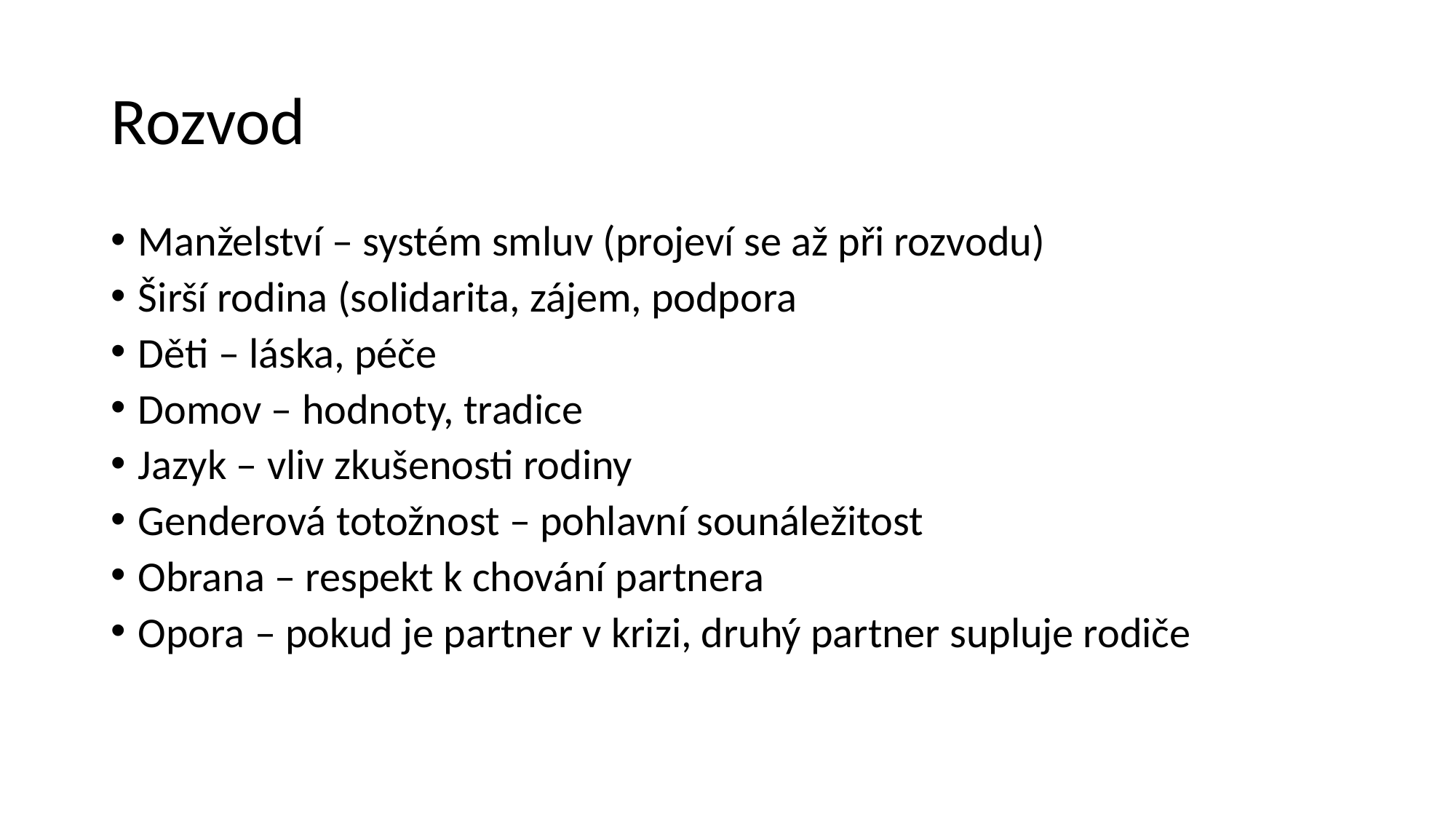

# Rozvod
Manželství – systém smluv (projeví se až při rozvodu)
Širší rodina (solidarita, zájem, podpora
Děti – láska, péče
Domov – hodnoty, tradice
Jazyk – vliv zkušenosti rodiny
Genderová totožnost – pohlavní sounáležitost
Obrana – respekt k chování partnera
Opora – pokud je partner v krizi, druhý partner supluje rodiče